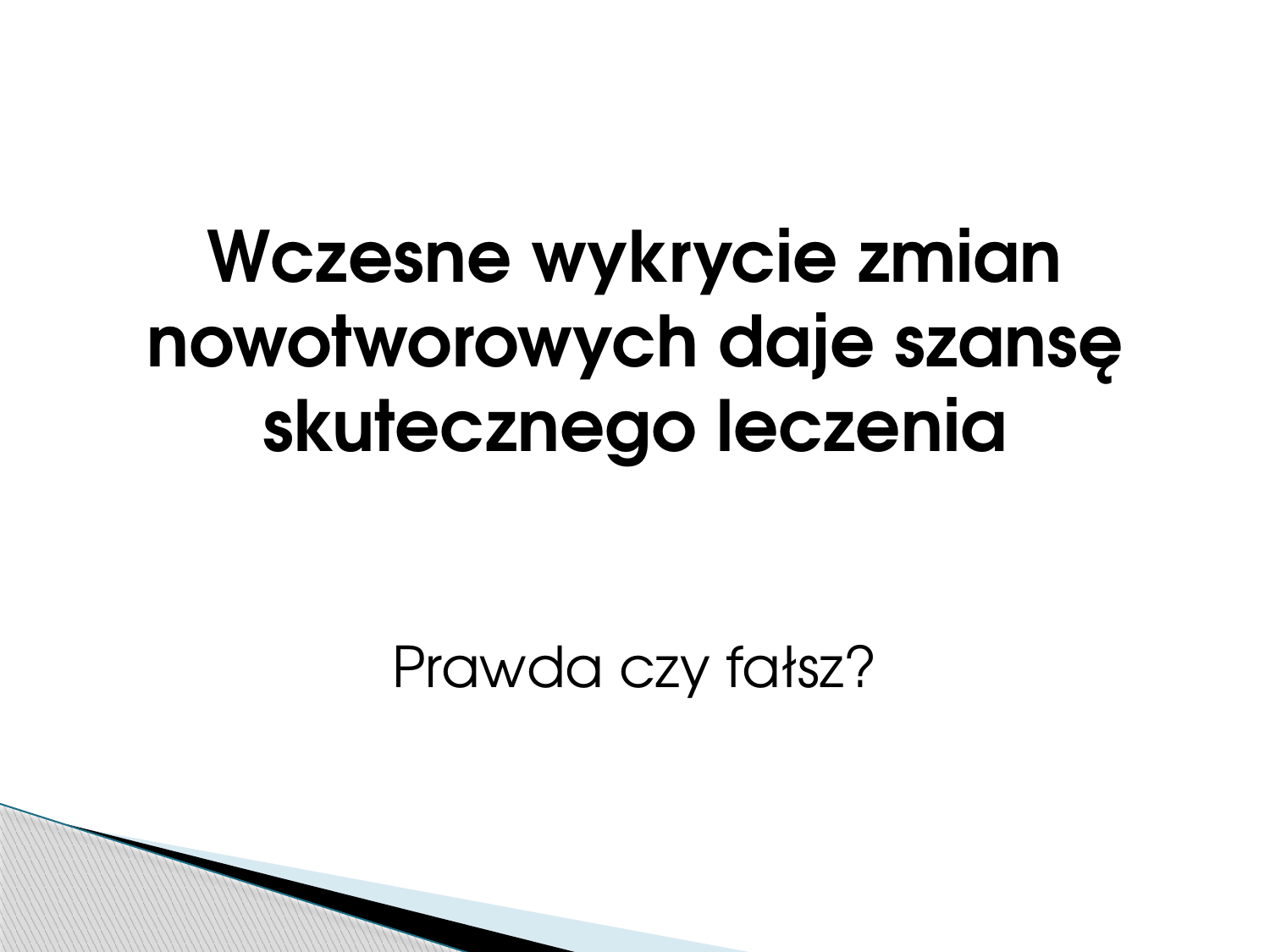

Wczesne wykrycie zmian nowotworowych daje szansę skutecznego leczenia
Prawda czy fałsz?